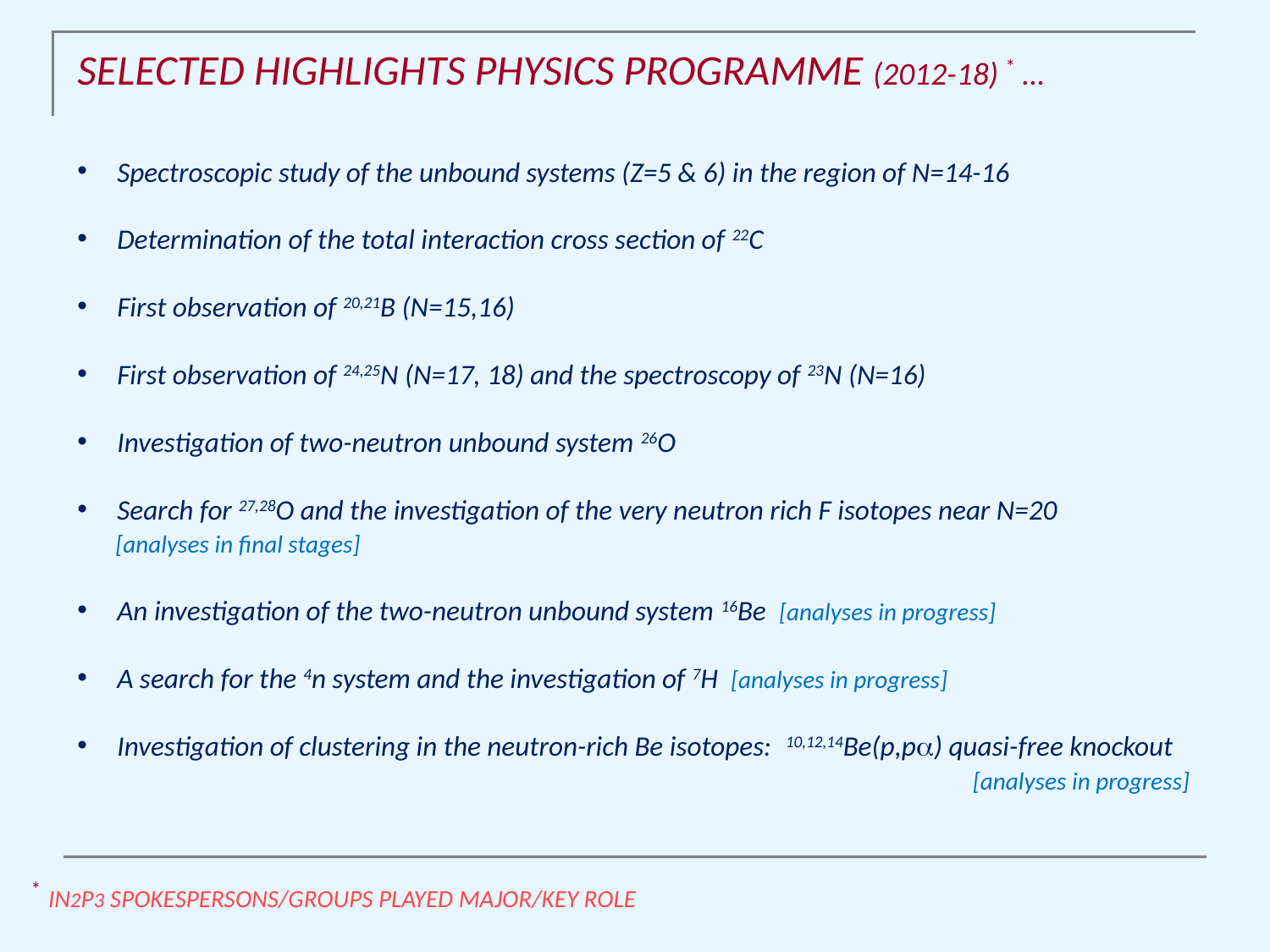

Selected highlights physics programme (2012-18) * …

Spectroscopic study of the unbound systems (Z=5 & 6) in the region of N=14-16

Determination of the total interaction cross section of 22C

First observation of 20,21B (N=15,16)

First observation of 24,25N (N=17, 18) and the spectroscopy of 23N (N=16)

Investigation of two-neutron unbound system 26O

Search for 27,28O and the investigation of the very neutron rich F isotopes near N=20
      [analyses in final stages]

An investigation of the two-neutron unbound system 16Be  [analyses in progress]

A search for the 4n system and the investigation of 7H  [analyses in progress]

Investigation of clustering in the neutron-rich Be isotopes:  10,12,14Be(p,pα) quasi-free knockout
							 [analyses in progress]

* in2p3 spokespersons/groups played major/key role